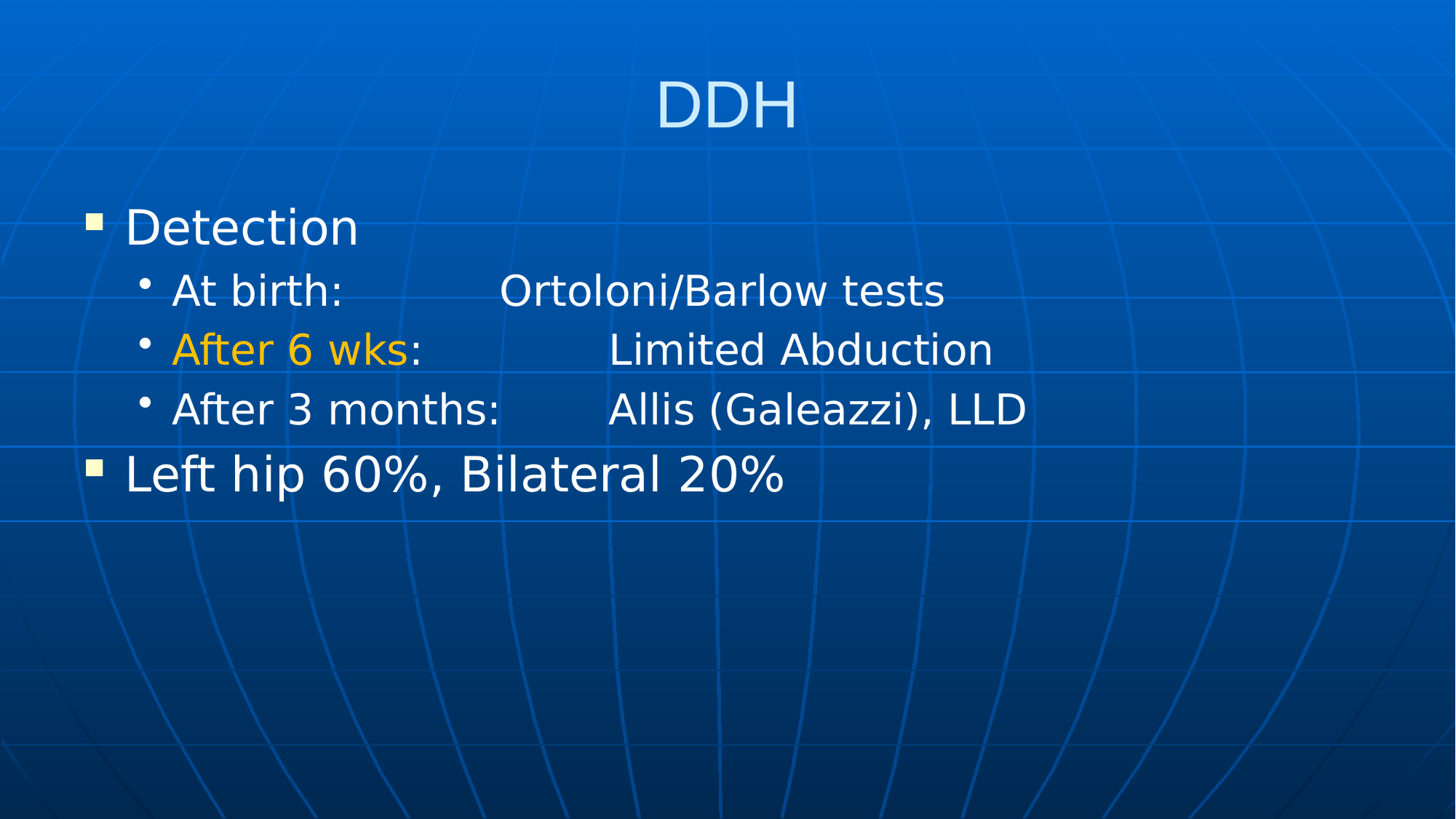

# DDH
Detection
At birth:		Ortoloni/Barlow tests
After 6 wks:		Limited Abduction
After 3 months:	Allis (Galeazzi), LLD
Left hip 60%, Bilateral 20%